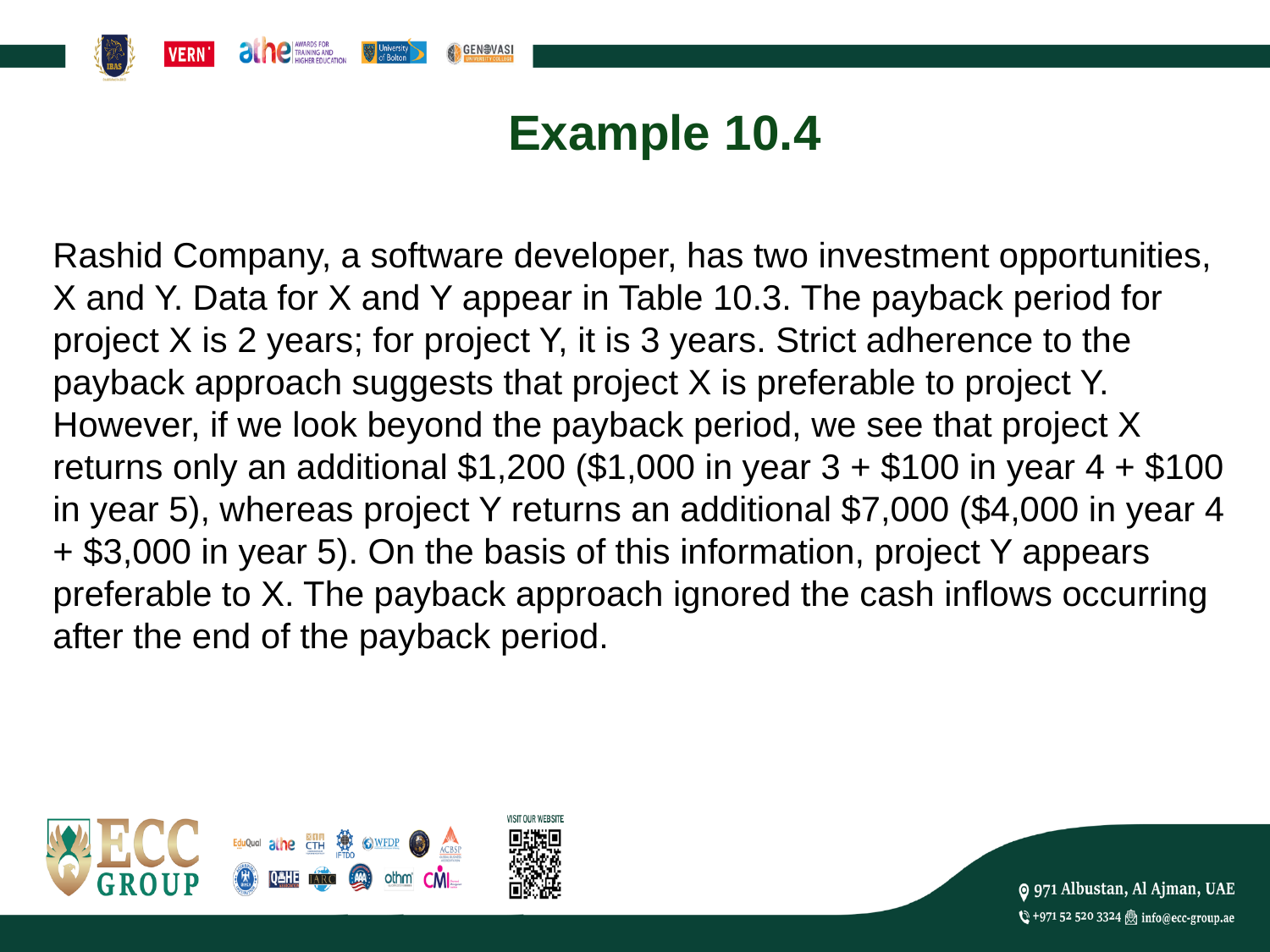

# Example 10.4
Rashid Company, a software developer, has two investment opportunities, X and Y. Data for X and Y appear in Table 10.3. The payback period for project X is 2 years; for project Y, it is 3 years. Strict adherence to the payback approach suggests that project X is preferable to project Y. However, if we look beyond the payback period, we see that project X returns only an additional $1,200 ($1,000 in year 3 + $100 in year 4 + $100 in year 5), whereas project Y returns an additional $7,000 ($4,000 in year 4 + $3,000 in year 5). On the basis of this information, project Y appears preferable to X. The payback approach ignored the cash inflows occurring after the end of the payback period.